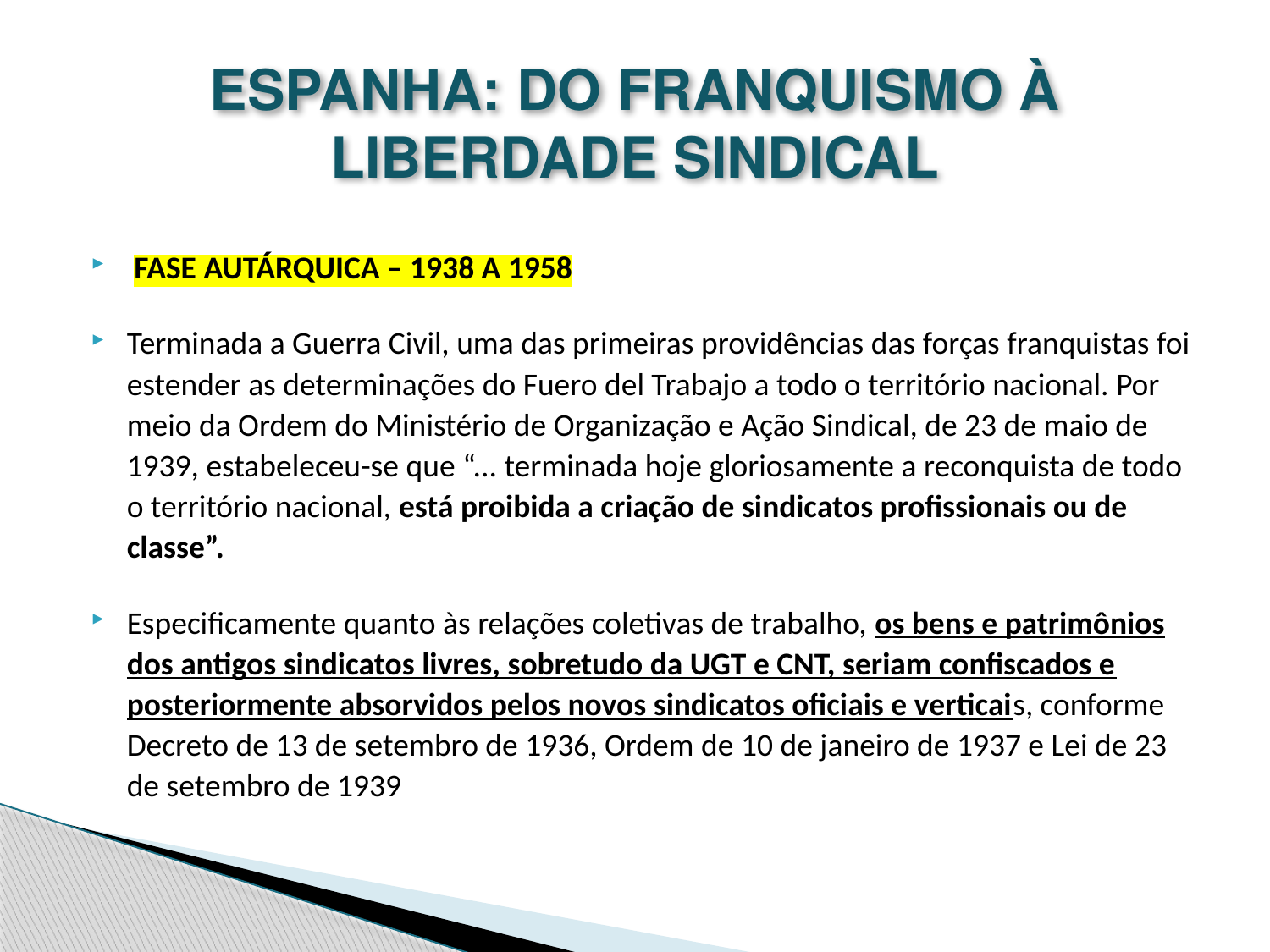

# ESPANHA: DO FRANQUISMO À LIBERDADE SINDICAL
 FASE AUTÁRQUICA – 1938 A 1958
Terminada a Guerra Civil, uma das primeiras providências das forças franquistas foi estender as determinações do Fuero del Trabajo a todo o território nacional. Por meio da Ordem do Ministério de Organização e Ação Sindical, de 23 de maio de 1939, estabeleceu-se que “... terminada hoje gloriosamente a reconquista de todo o território nacional, está proibida a criação de sindicatos profissionais ou de classe”.
Especificamente quanto às relações coletivas de trabalho, os bens e patrimônios dos antigos sindicatos livres, sobretudo da UGT e CNT, seriam confiscados e posteriormente absorvidos pelos novos sindicatos oficiais e verticais, conforme Decreto de 13 de setembro de 1936, Ordem de 10 de janeiro de 1937 e Lei de 23 de setembro de 1939